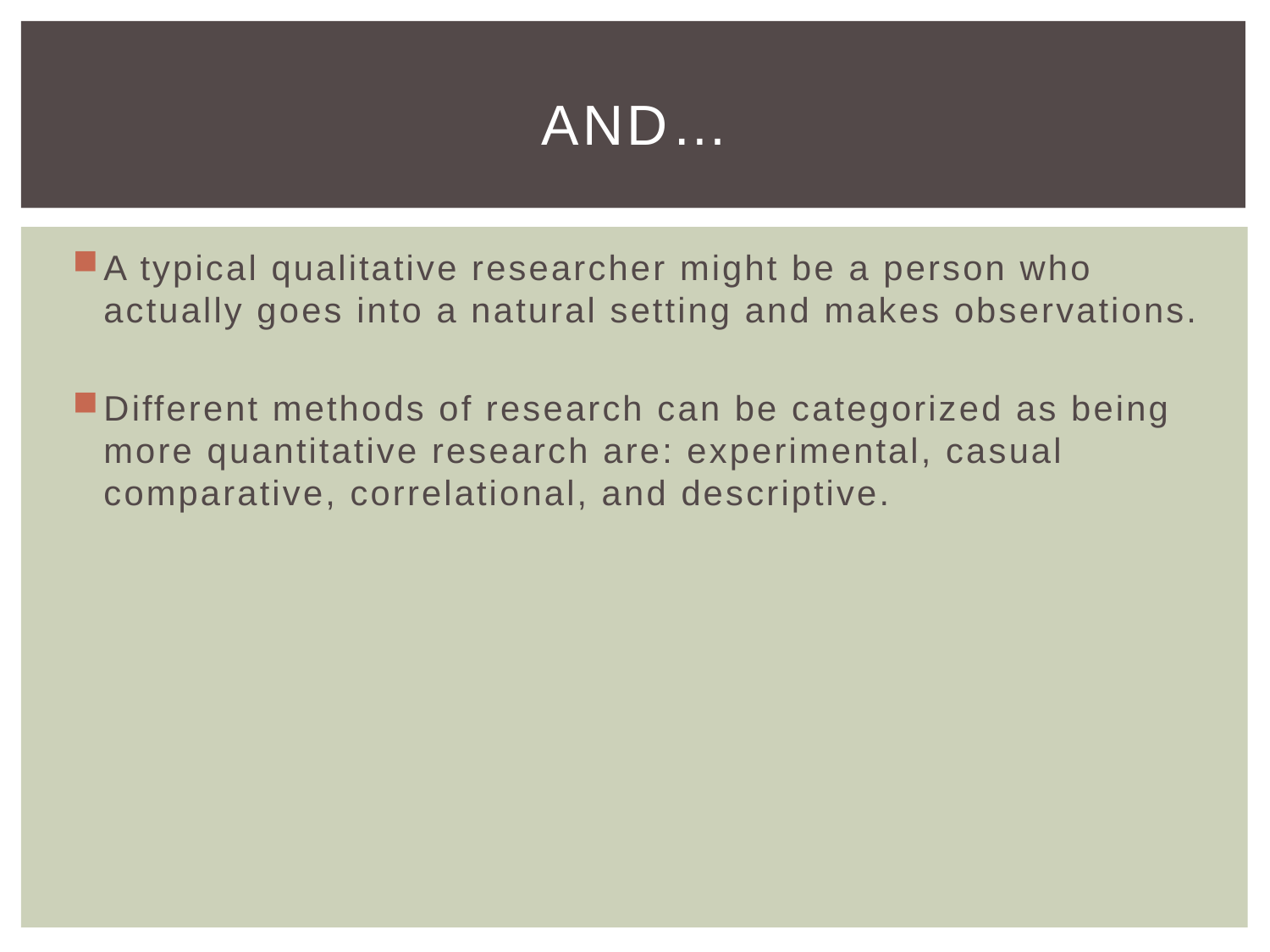

# And…
A typical qualitative researcher might be a person who actually goes into a natural setting and makes observations.

Different methods of research can be categorized as being more quantitative research are: experimental, casual comparative, correlational, and descriptive.